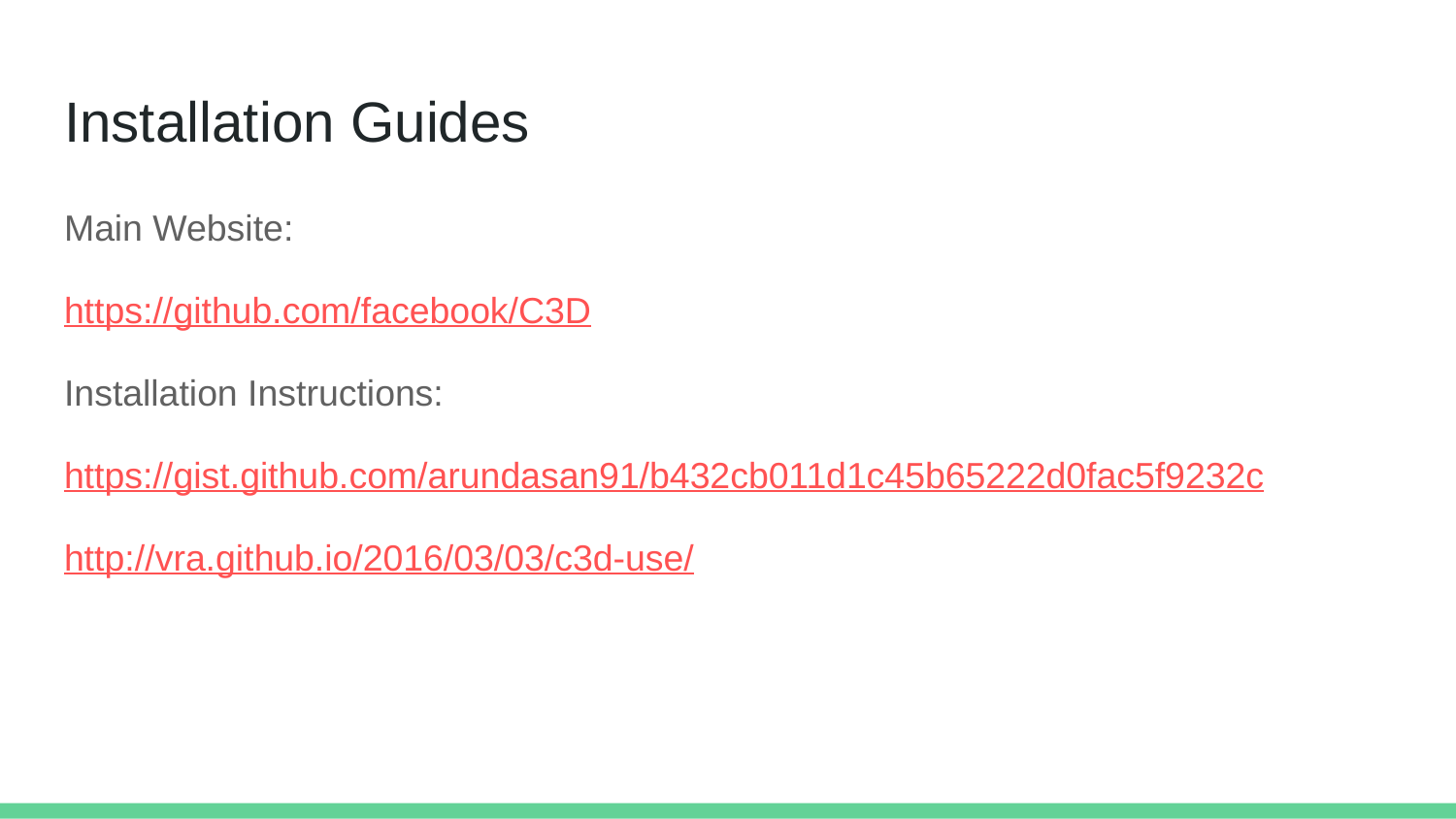

# Installation Guides
Main Website:
https://github.com/facebook/C3D
Installation Instructions:
https://gist.github.com/arundasan91/b432cb011d1c45b65222d0fac5f9232c
http://vra.github.io/2016/03/03/c3d-use/